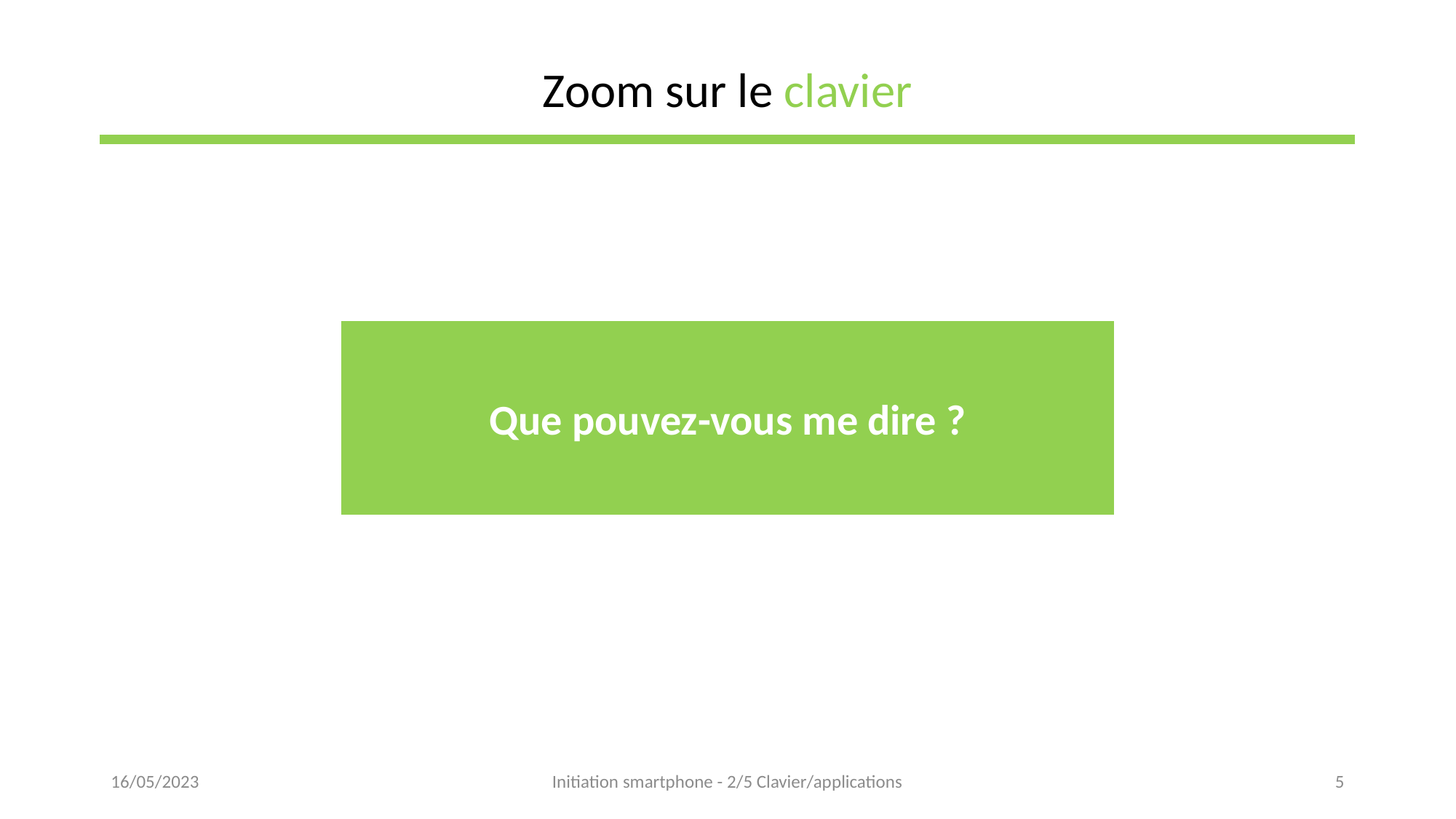

# Zoom sur le clavier

Que pouvez-vous me dire ?

16/05/2023
Initiation smartphone - 2/5 Clavier/applications
5